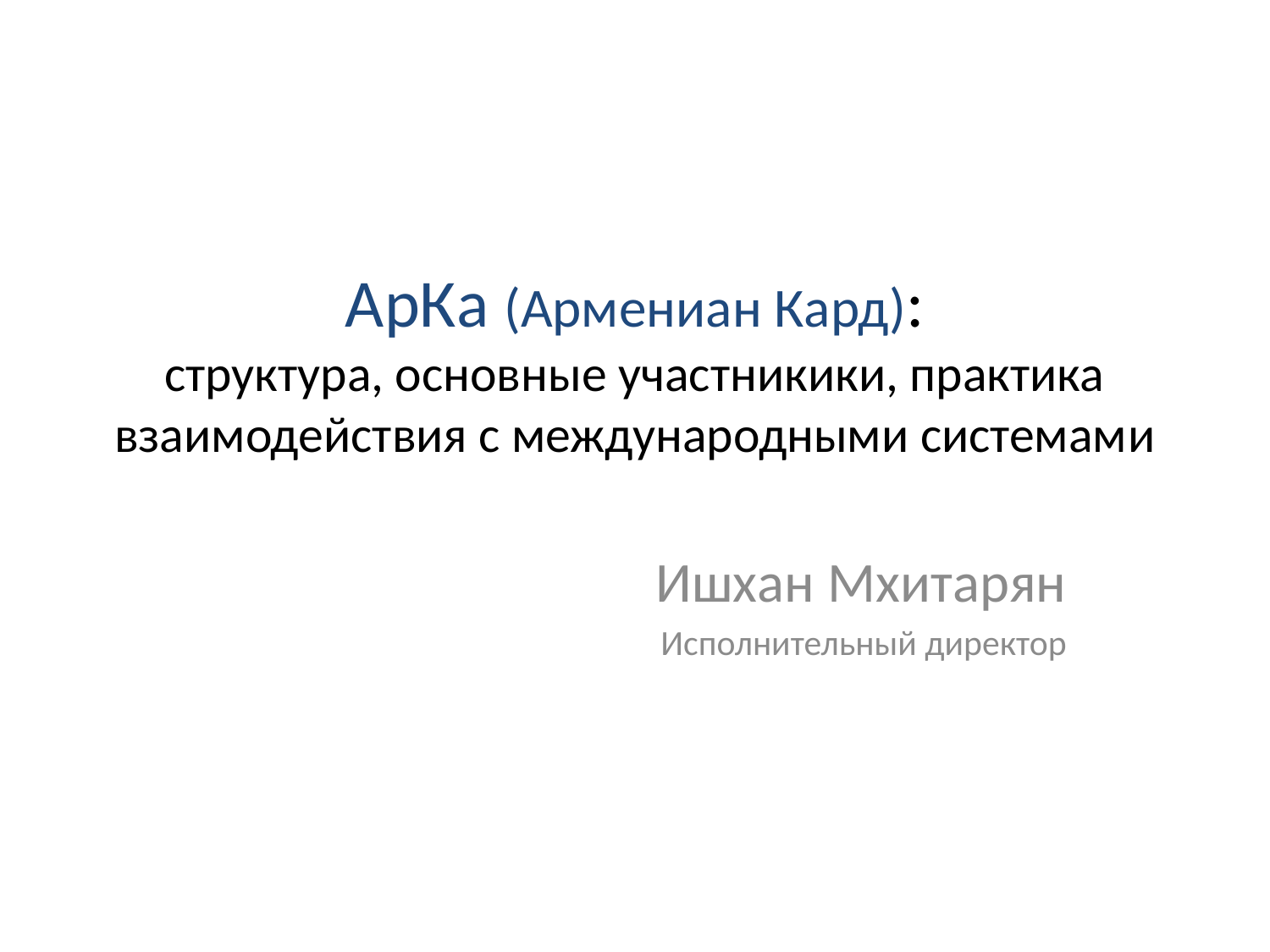

# АрКа (Армениан Кард): структура, основные участникики, практика взаимодействия с международными системами
Ишхан Мхитарян
Исполнительный директор